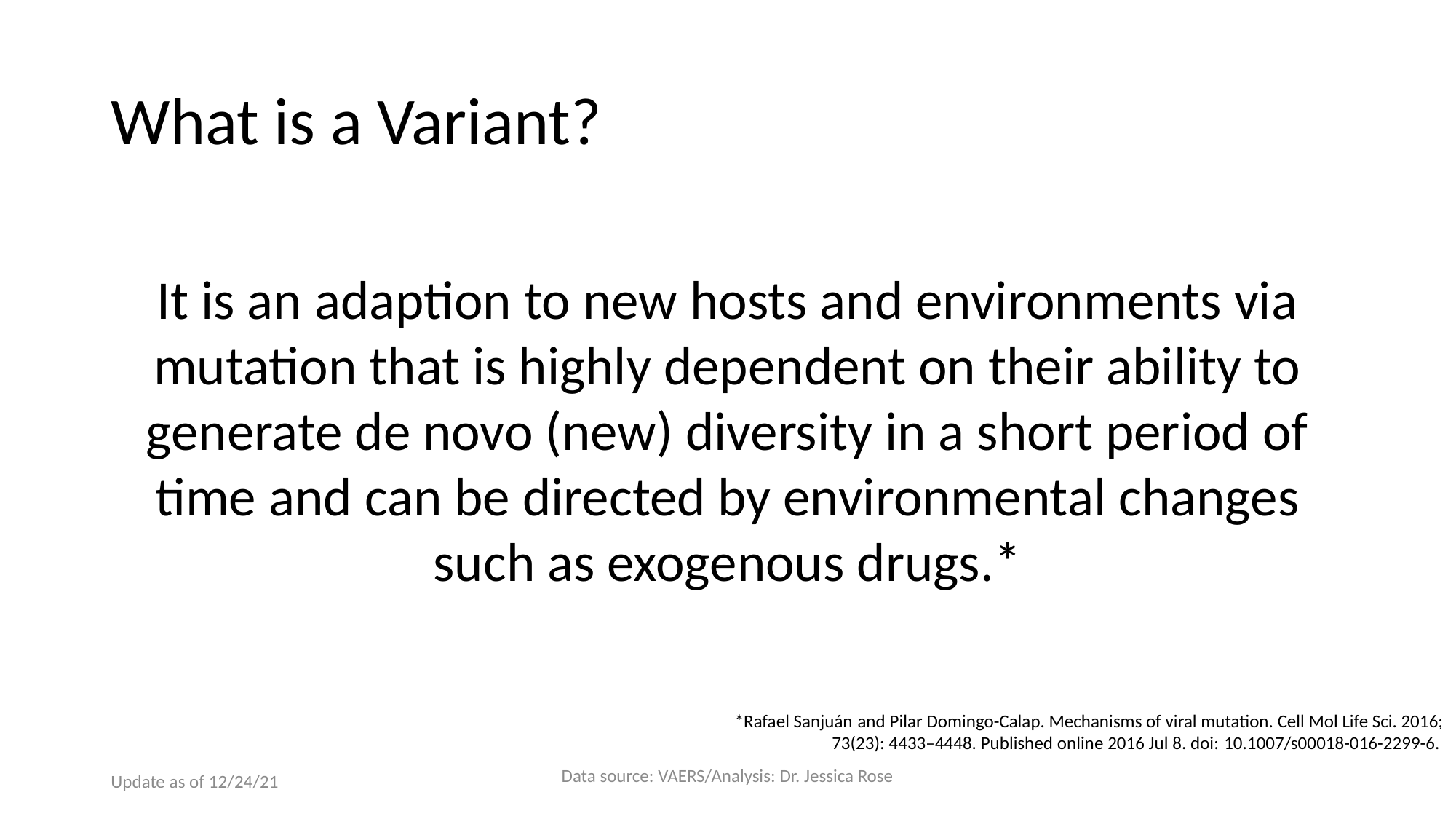

# What is a Variant?
It is an adaption to new hosts and environments via mutation that is highly dependent on their ability to generate de novo (new) diversity in a short period of time and can be directed by environmental changes such as exogenous drugs.*
*Rafael Sanjuán  and Pilar Domingo-Calap. Mechanisms of viral mutation. Cell Mol Life Sci. 2016; 73(23): 4433–4448. Published online 2016 Jul 8. doi: 10.1007/s00018-016-2299-6.
Data source: VAERS/Analysis: Dr. Jessica Rose
Update as of 12/24/21